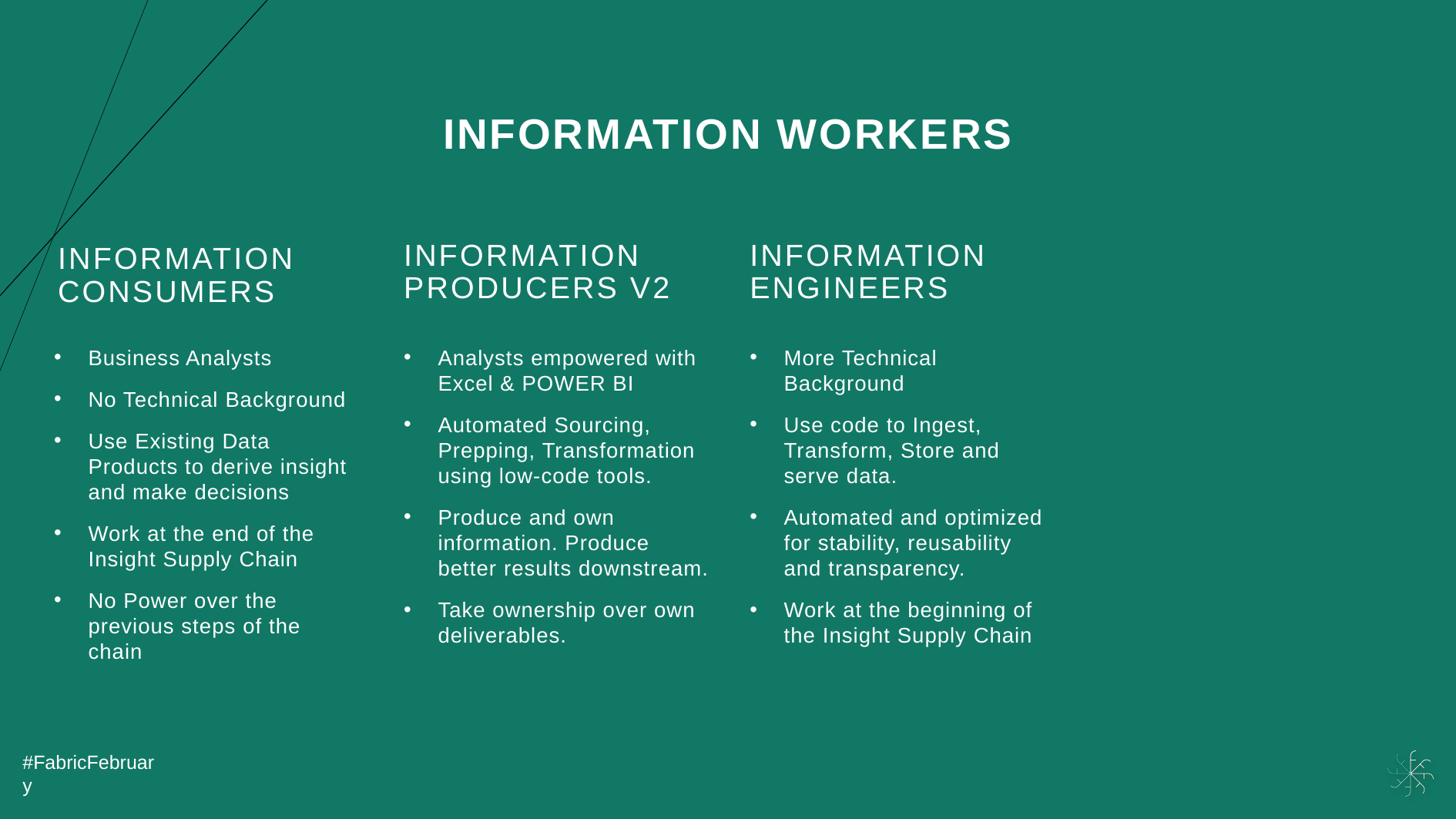

# Information workers
Information Producers v2
Information Engineers
Information consumers
Business Analysts
No Technical Background
Use Existing Data Products to derive insight and make decisions
Work at the end of the Insight Supply Chain
No Power over the previous steps of the chain
Analysts empowered with Excel & POWER BI
Automated Sourcing, Prepping, Transformation using low-code tools.
Produce and own information. Produce better results downstream.
Take ownership over own deliverables.

More Technical Background
Use code to Ingest, Transform, Store and serve data.
Automated and optimized for stability, reusability and transparency.
Work at the beginning of the Insight Supply Chain